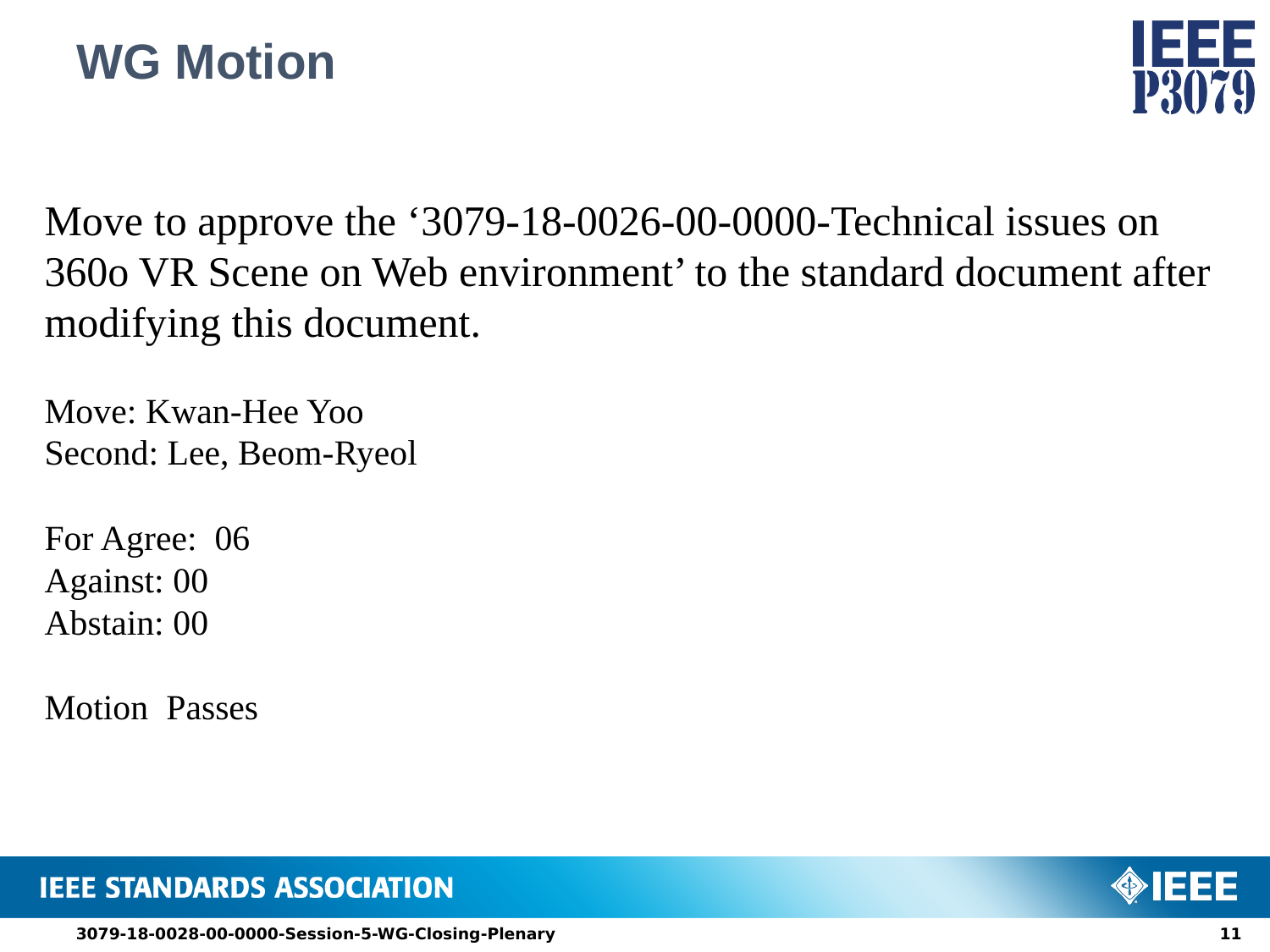

# WG Motion
Move to approve the ‘3079-18-0026-00-0000-Technical issues on 360o VR Scene on Web environment’ to the standard document after modifying this document.

Move: Kwan-Hee Yoo
Second: Lee, Beom-Ryeol

For Agree:  06
Against: 00
Abstain: 00

Motion  Passes
3079-18-0028-00-0000-Session-5-WG-Closing-Plenary
11